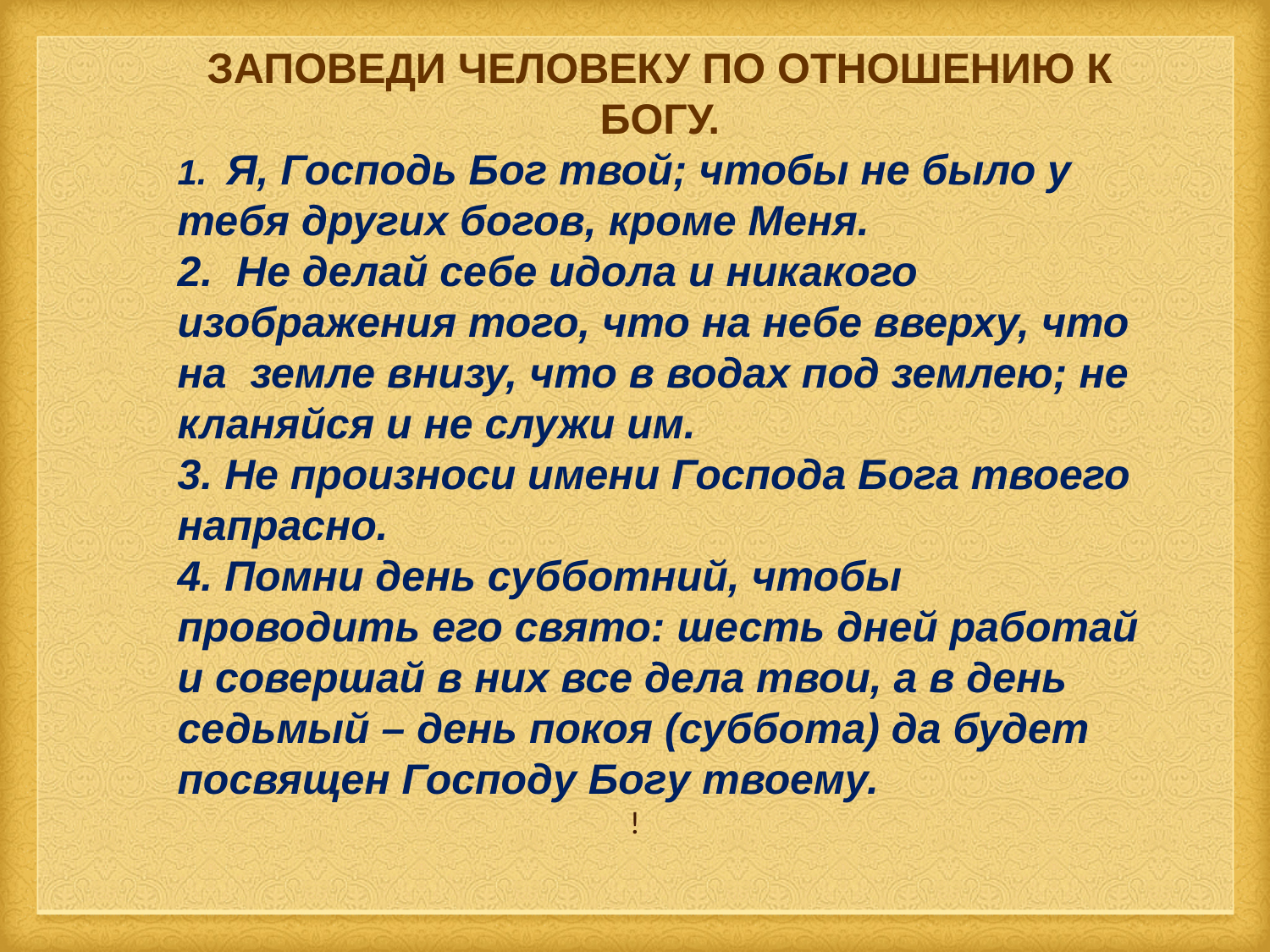

ЗАПОВЕДИ ЧЕЛОВЕКУ ПО ОТНОШЕНИЮ К БОГУ.
1.  Я, Господь Бог твой; чтобы не было у тебя других богов, кроме Меня.
2.  Не делай себе идола и никакого    изображения того, что на небе вверху, что на  земле внизу, что в водах под землею; не кланяйся и не служи им.
3. Не произноси имени Господа Бога твоего напрасно.
4. Помни день субботний, чтобы проводить его свято: шесть дней работай и совершай в них все дела твои, а в день седьмый – день покоя (суббота) да будет посвящен Господу Богу твоему.

!